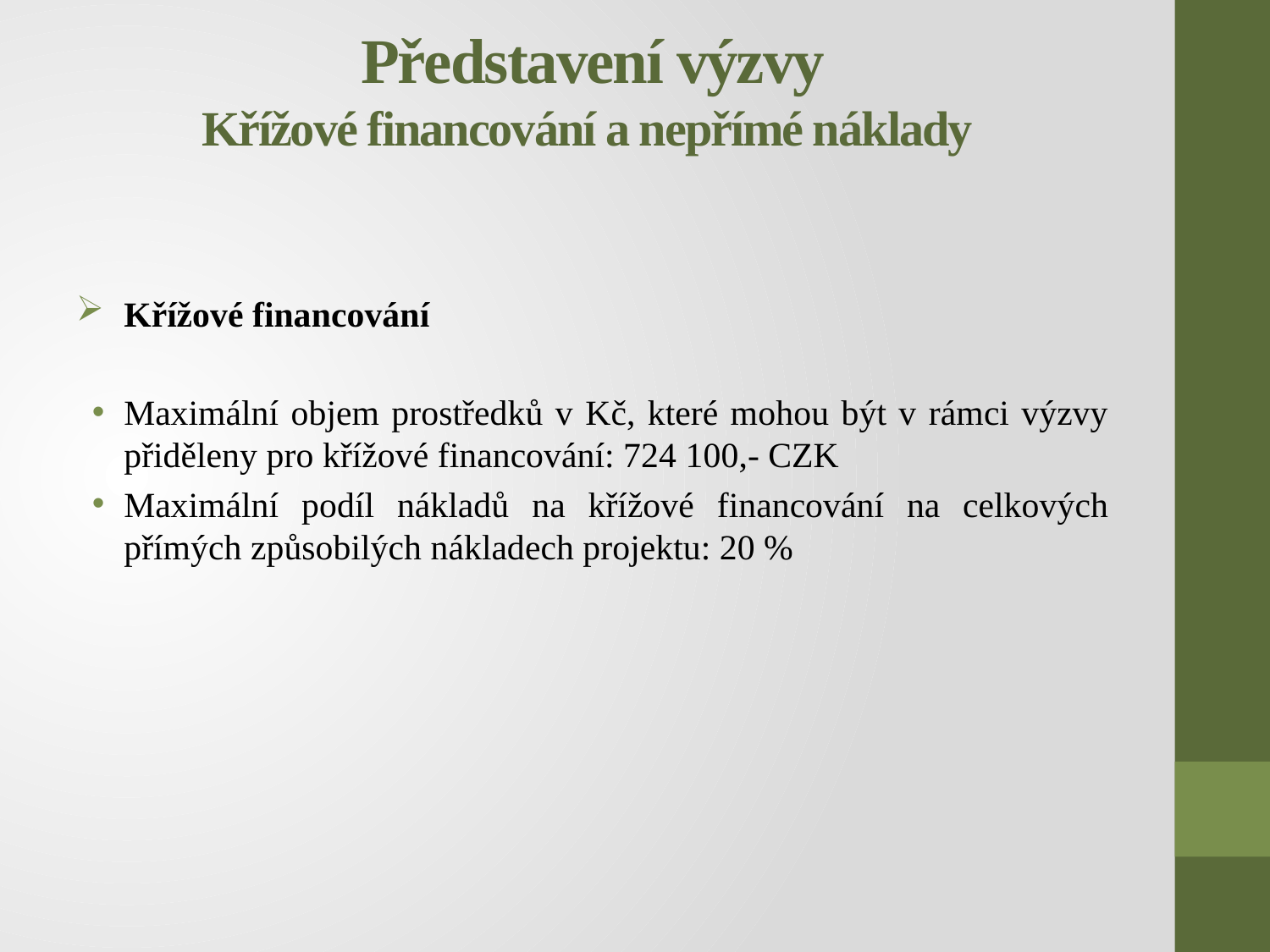

# Představení výzvy Křížové financování a nepřímé náklady
Křížové financování

Maximální objem prostředků v Kč, které mohou být v rámci výzvy přiděleny pro křížové financování: 724 100,- CZK
Maximální podíl nákladů na křížové financování na celkových přímých způsobilých nákladech projektu: 20 %